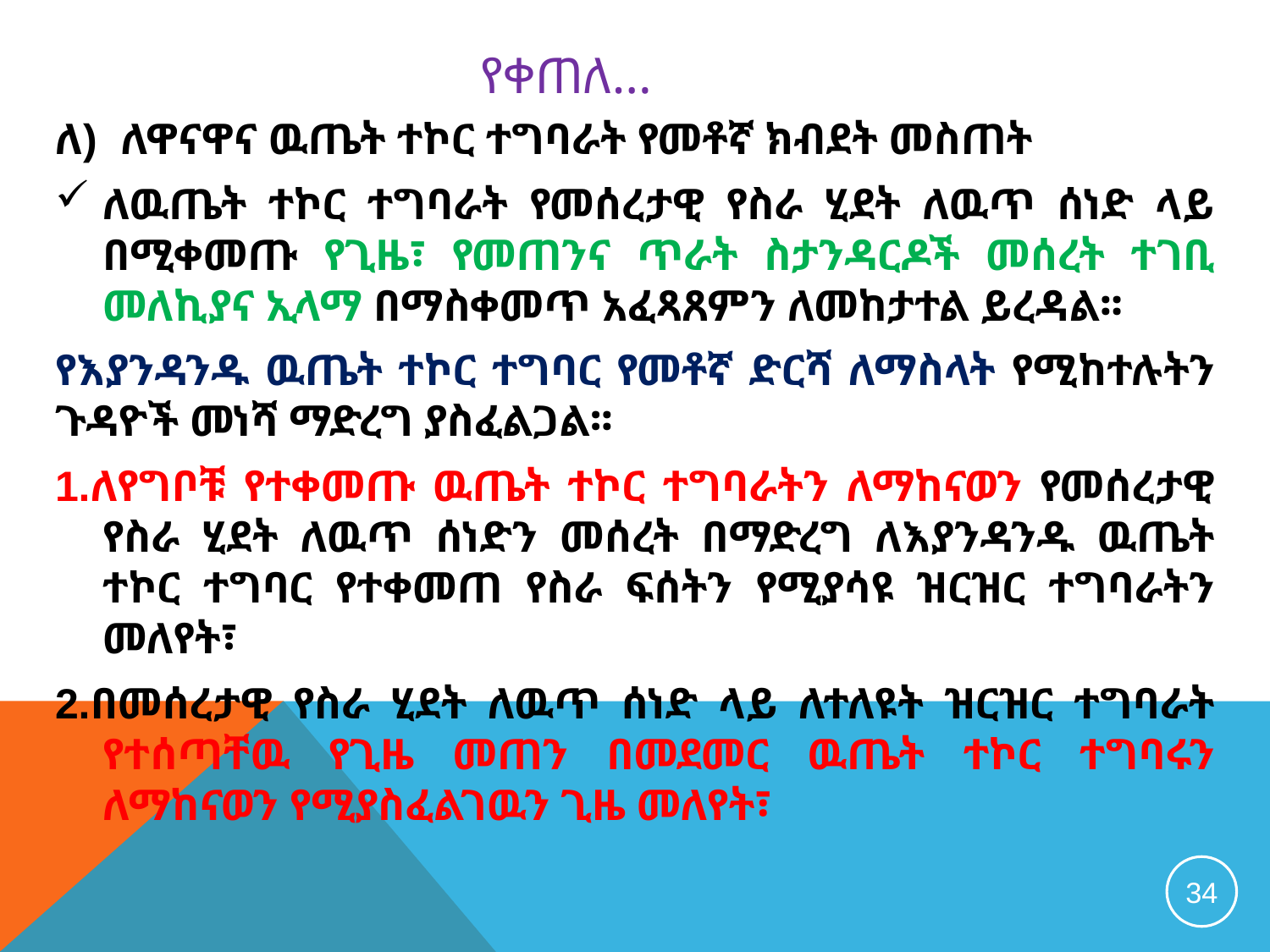

# የቀጠለ…
ለ)  ለዋናዋና ዉጤት ተኮር ተግባራት የመቶኛ ክብደት መስጠት
ለዉጤት ተኮር ተግባራት የመሰረታዊ የስራ ሂደት ለዉጥ ሰነድ ላይ በሚቀመጡ የጊዜ፣ የመጠንና ጥራት ስታንዳርዶች መሰረት ተገቢ መለኪያና ኢላማ በማስቀመጥ አፈጻጸምን ለመከታተል ይረዳል፡፡
የእያንዳንዱ ዉጤት ተኮር ተግባር የመቶኛ ድርሻ ለማስላት የሚከተሉትን ጉዳዮች መነሻ ማድረግ ያስፈልጋል፡፡
1.ለየግቦቹ የተቀመጡ ዉጤት ተኮር ተግባራትን ለማከናወን የመሰረታዊ የስራ ሂደት ለዉጥ ሰነድን መሰረት በማድረግ ለእያንዳንዱ ዉጤት ተኮር ተግባር የተቀመጠ የስራ ፍሰትን የሚያሳዩ ዝርዝር ተግባራትን መለየት፣
2.በመሰረታዊ የስራ ሂደት ለዉጥ ሰነድ ላይ ለተለዩት ዝርዝር ተግባራት የተሰጣቸዉ የጊዜ መጠን በመደመር ዉጤት ተኮር ተግባሩን ለማከናወን የሚያስፈልገዉን ጊዜ መለየት፣

34